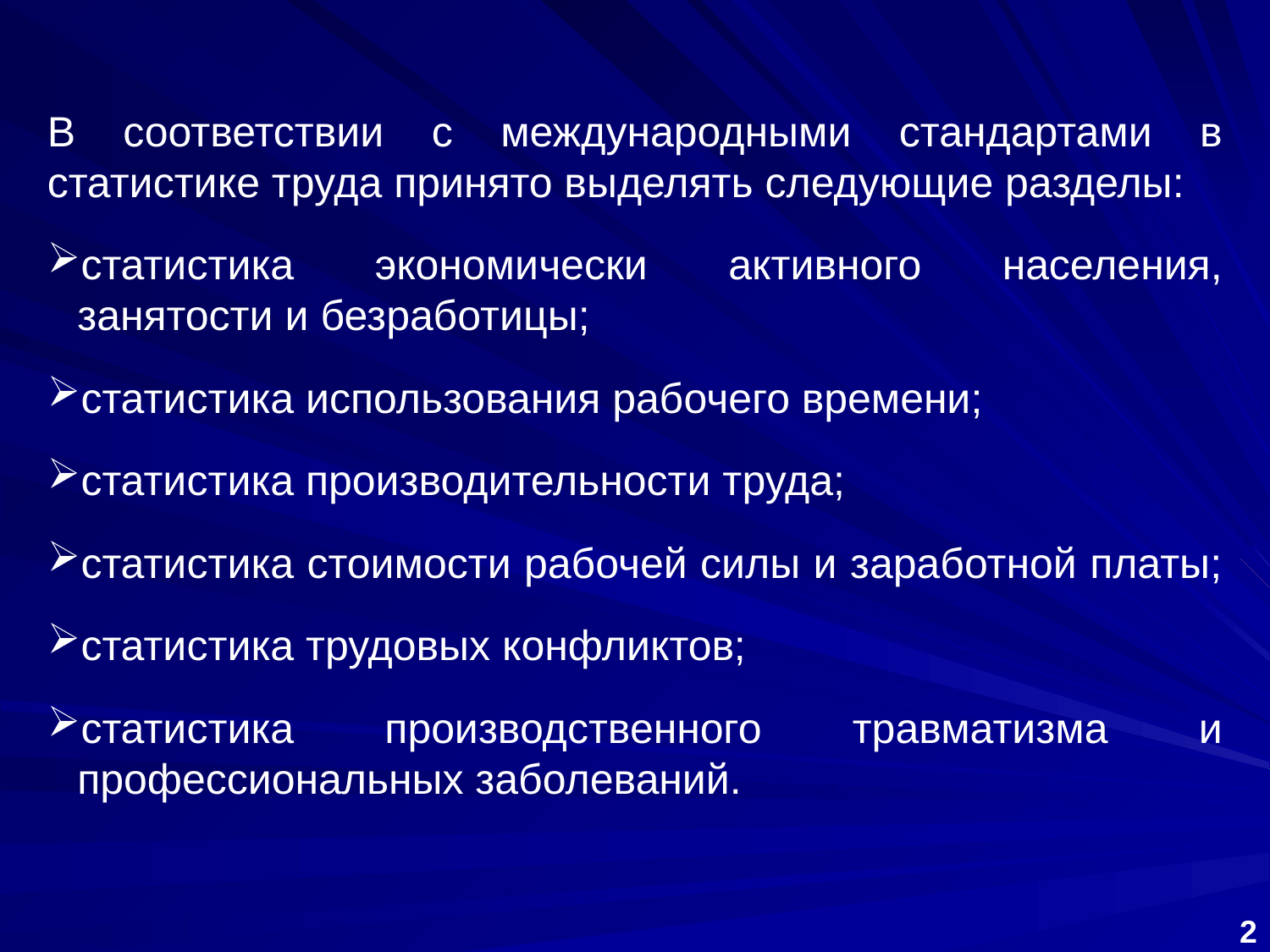

В соответствии с международными стандартами в статистике труда принято выделять следующие разделы:
статистика экономически активного населения, занятости и безработицы;
статистика использования рабочего времени;
статистика производительности труда;
статистика стоимости рабочей силы и заработной платы;
статистика трудовых конфликтов;
статистика производственного травматизма и профессиональных заболеваний.

2